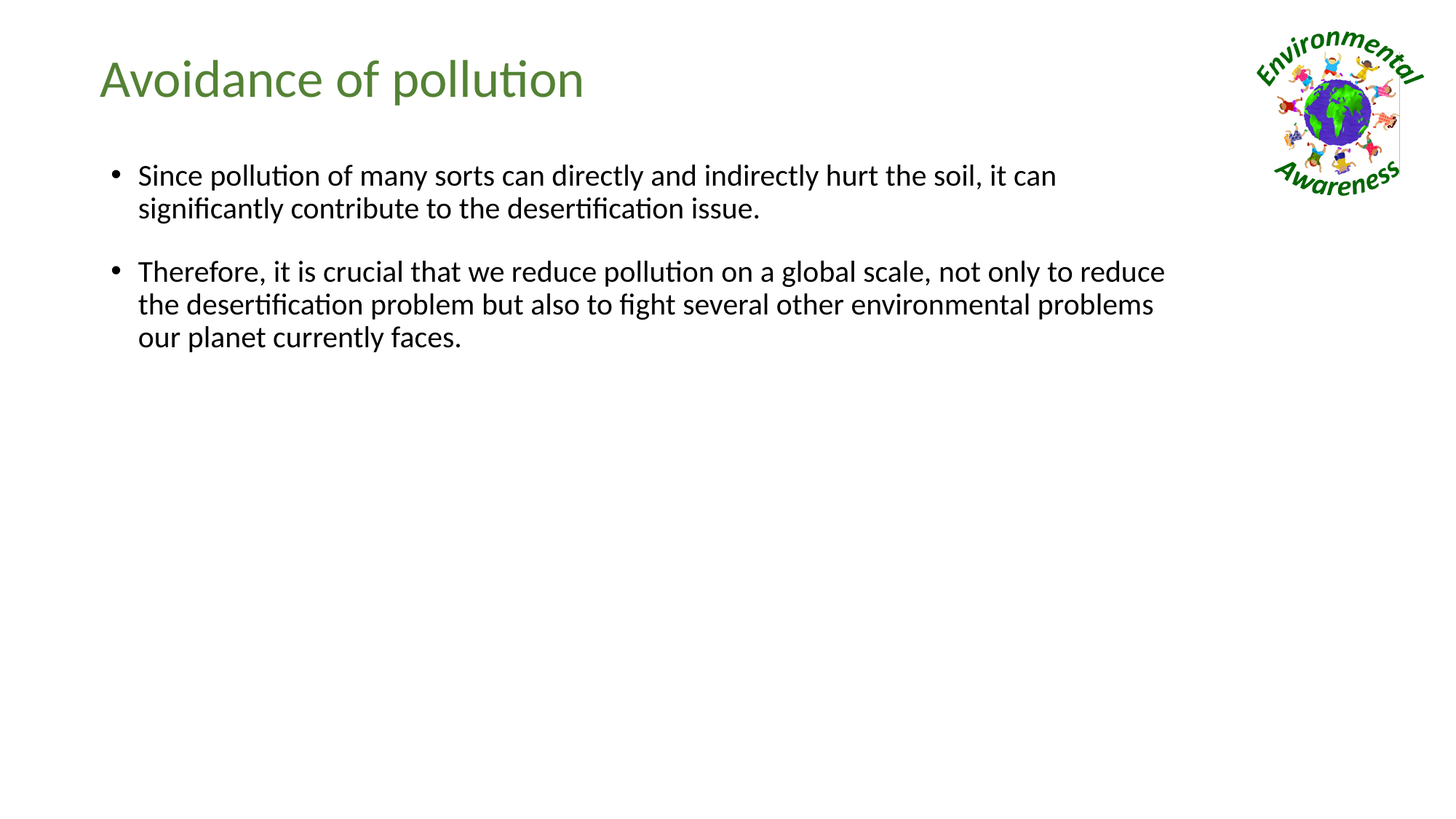

# Avoidance of pollution
Since pollution of many sorts can directly and indirectly hurt the soil, it can significantly contribute to the desertification issue.
Therefore, it is crucial that we reduce pollution on a global scale, not only to reduce the desertification problem but also to fight several other environmental problems our planet currently faces.